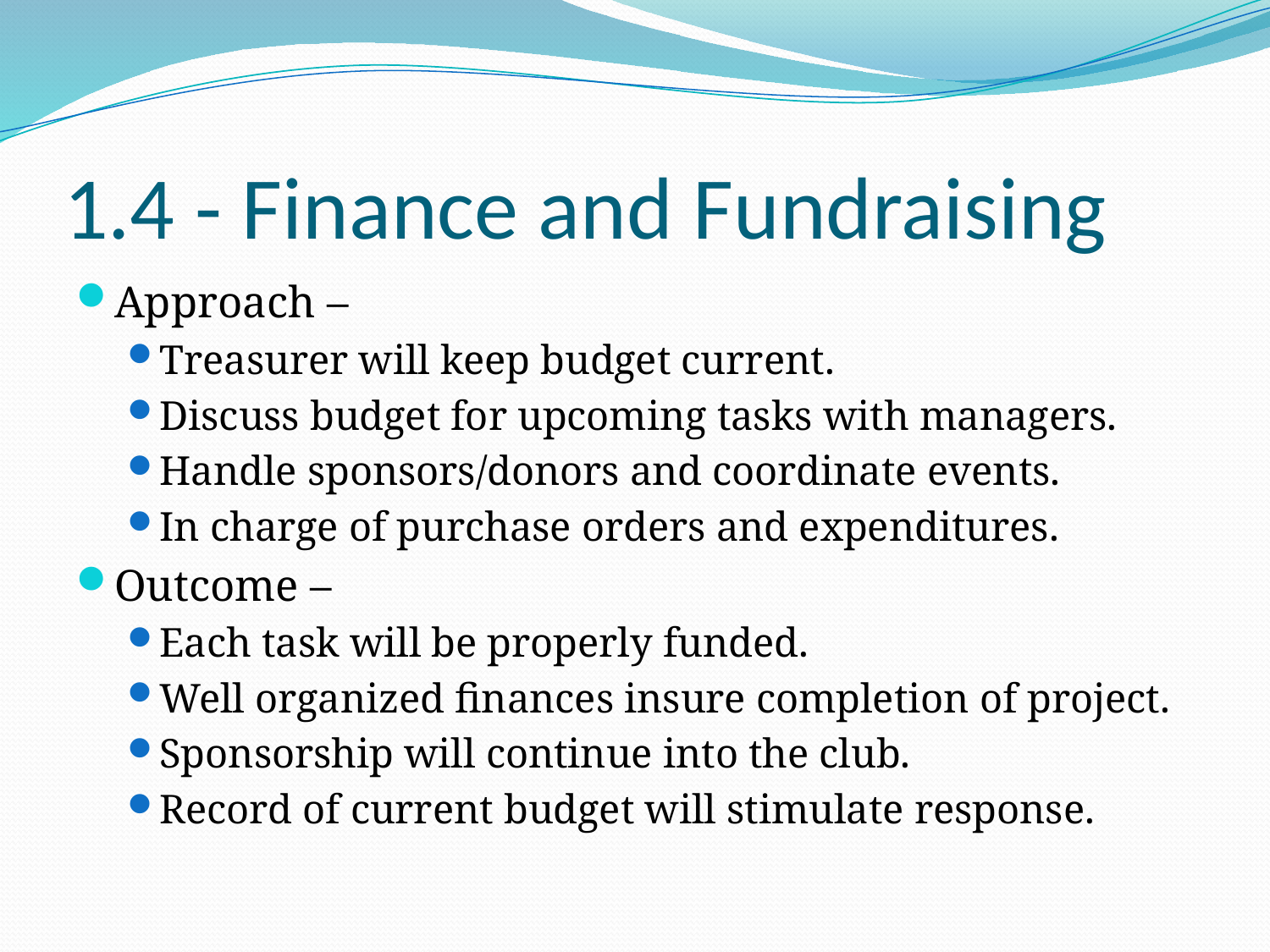

# 1.4 - Finance and Fundraising
Approach –
Treasurer will keep budget current.
Discuss budget for upcoming tasks with managers.
Handle sponsors/donors and coordinate events.
In charge of purchase orders and expenditures.
Outcome –
Each task will be properly funded.
Well organized finances insure completion of project.
Sponsorship will continue into the club.
Record of current budget will stimulate response.